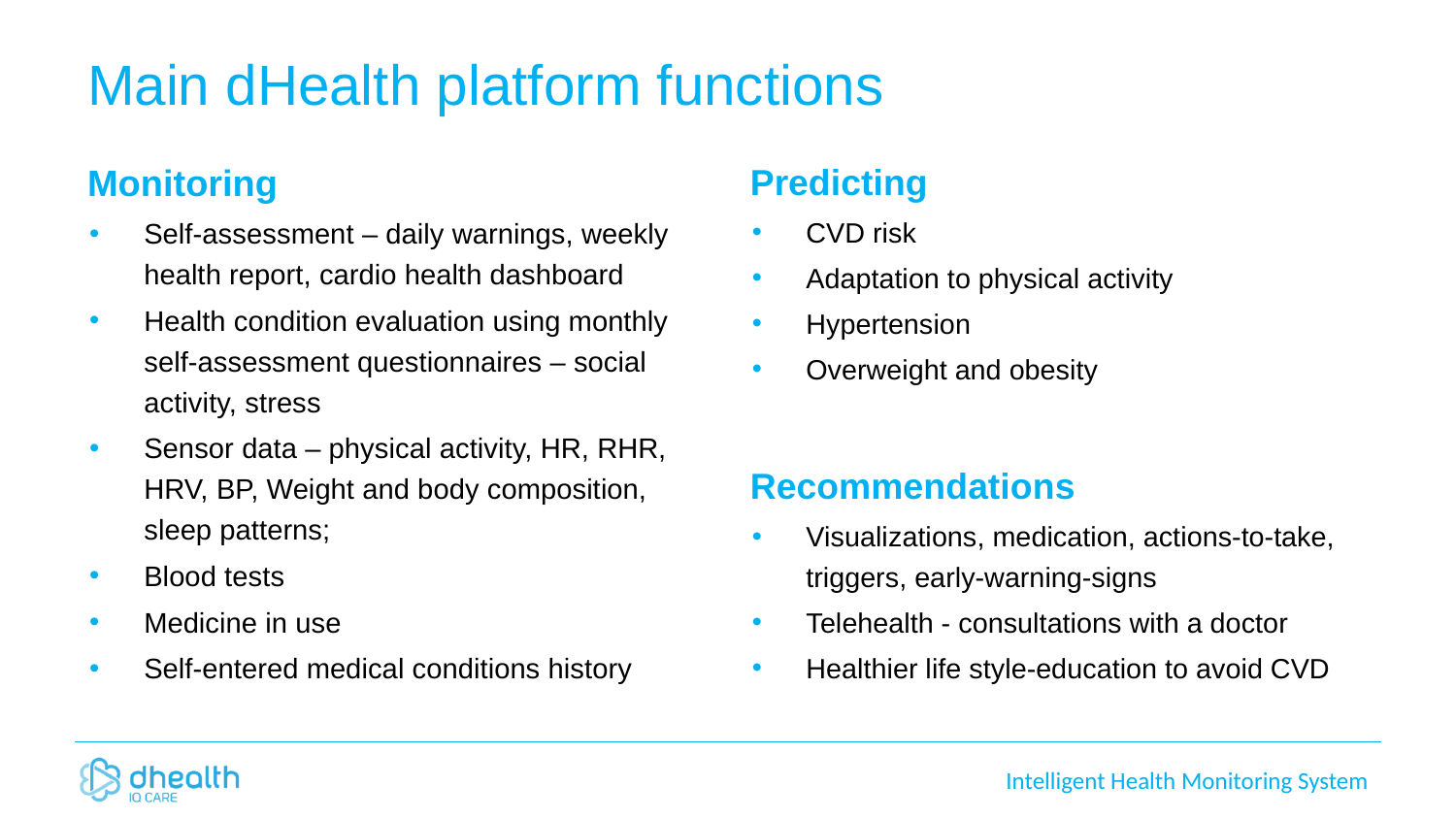

# Main dHealth platform functions
Monitoring
Self-assessment – daily warnings, weekly health report, cardio health dashboard
Health condition evaluation using monthly self-assessment questionnaires – social activity, stress
Sensor data – physical activity, HR, RHR, HRV, BP, Weight and body composition, sleep patterns;
Blood tests
Medicine in use
Self-entered medical conditions history

Predicting
CVD risk
Adaptation to physical activity
Hypertension
Overweight and obesity

Recommendations
Visualizations, medication, actions-to-take, triggers, early-warning-signs
Telehealth - consultations with a doctor
Healthier life style-education to avoid CVD